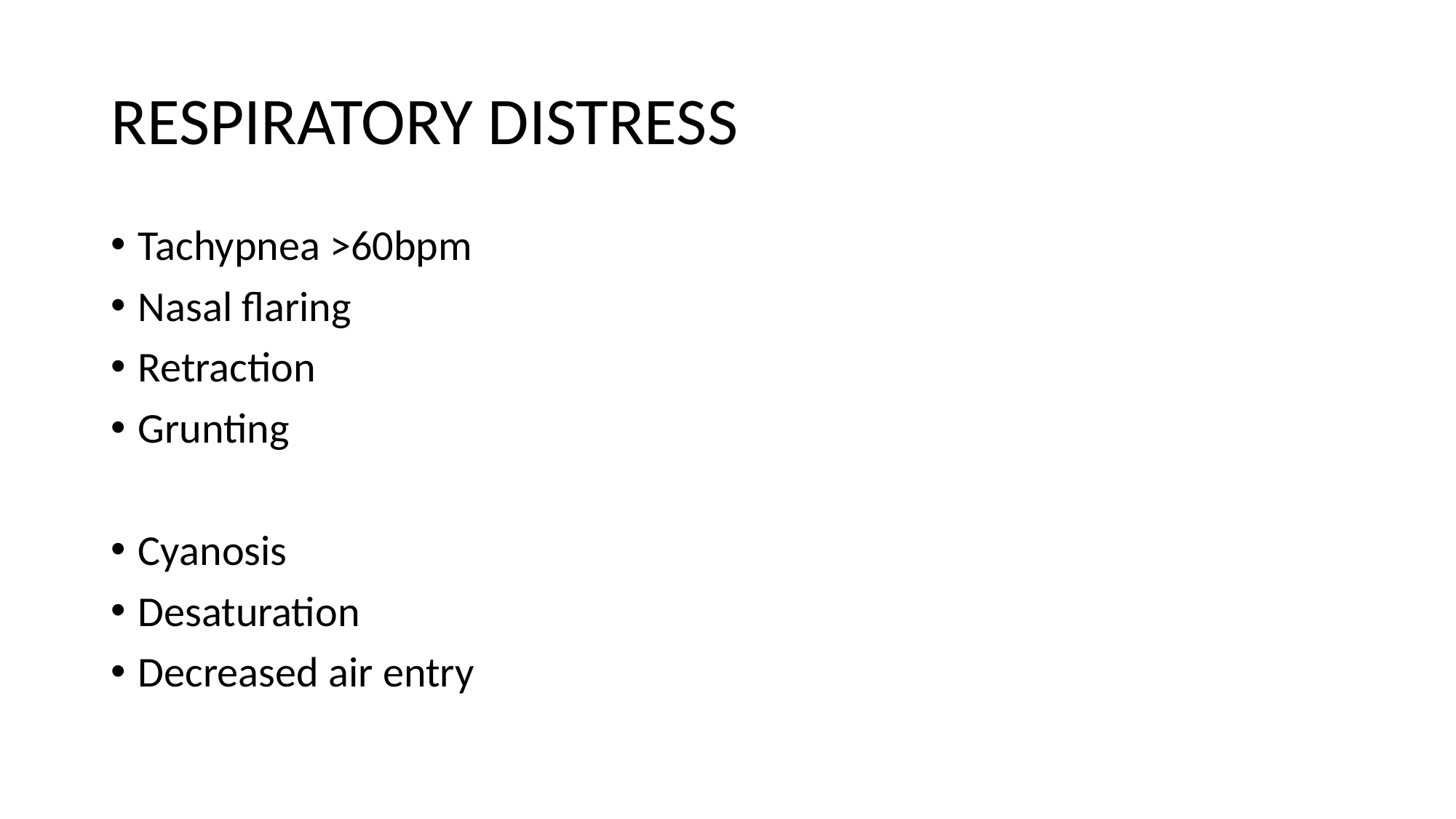

# RESPIRATORY DISTRESS
Tachypnea >60bpm
Nasal flaring
Retraction
Grunting

Cyanosis
Desaturation
Decreased air entry